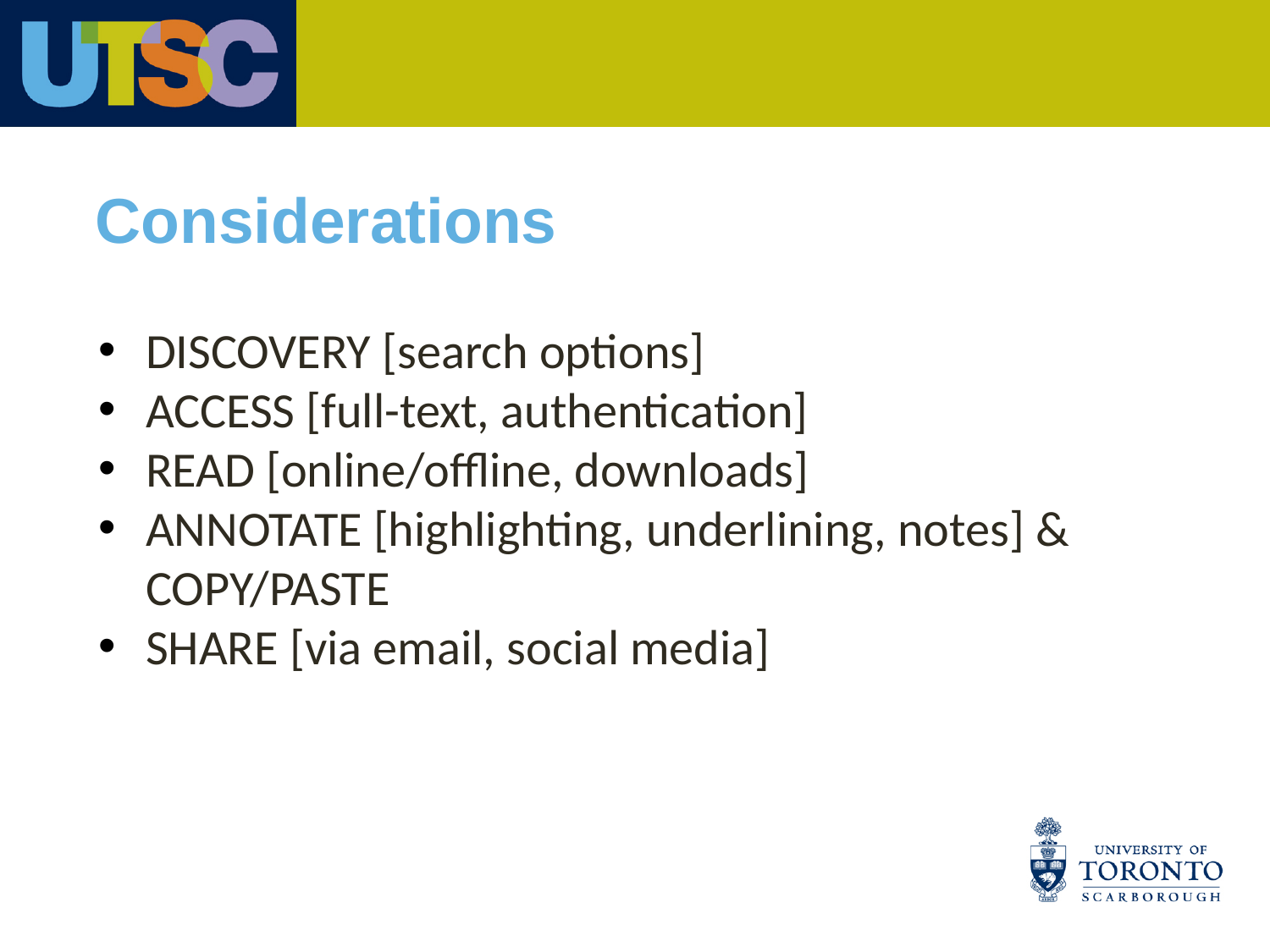

# Considerations
DISCOVERY [search options]
ACCESS [full-text, authentication]
READ [online/offline, downloads]
ANNOTATE [highlighting, underlining, notes] & COPY/PASTE
SHARE [via email, social media]